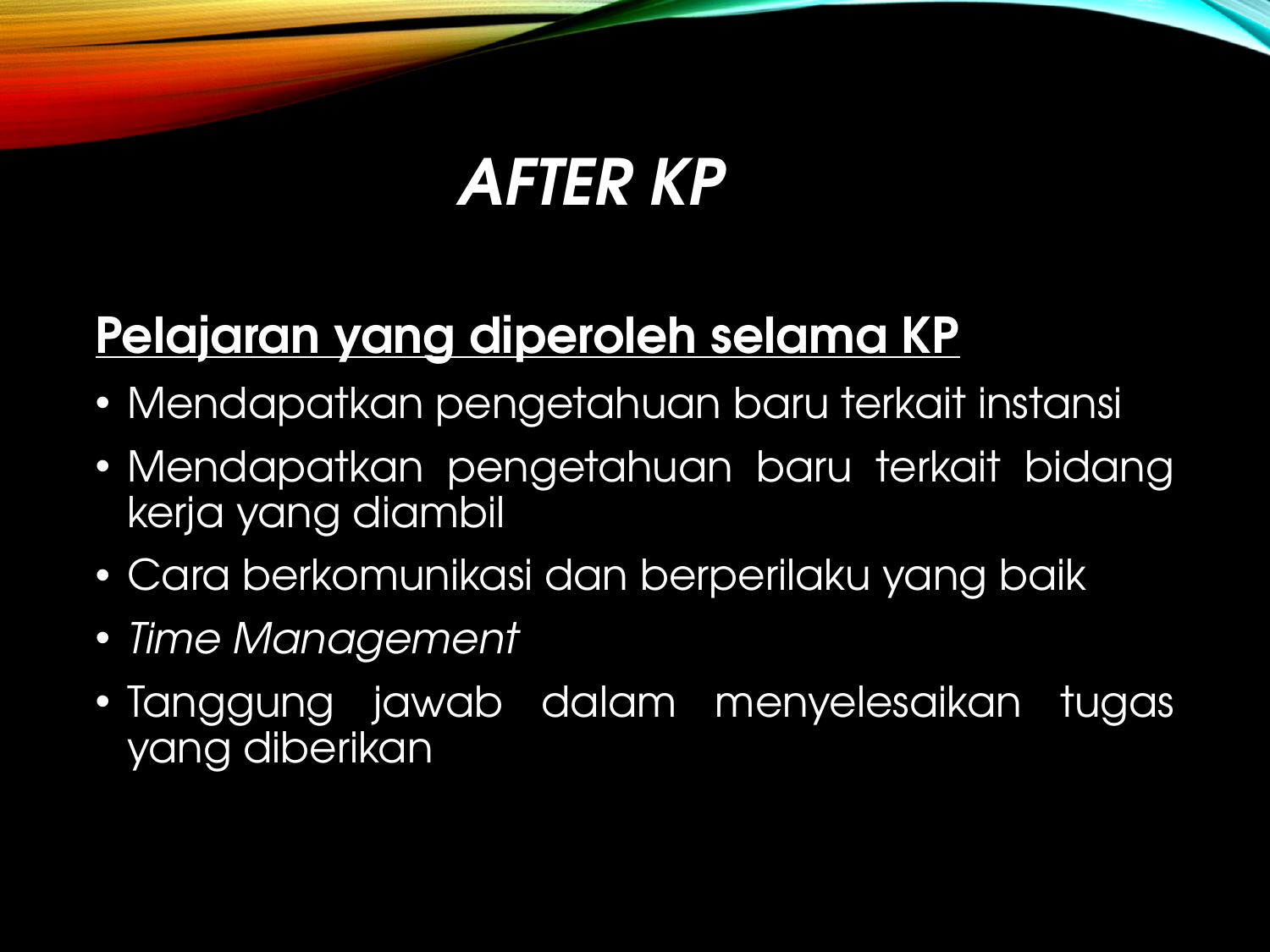

# After KP
Pelajaran yang diperoleh selama KP
Mendapatkan pengetahuan baru terkait instansi
Mendapatkan pengetahuan baru terkait bidang kerja yang diambil
Cara berkomunikasi dan berperilaku yang baik
Time Management
Tanggung jawab dalam menyelesaikan tugas yang diberikan